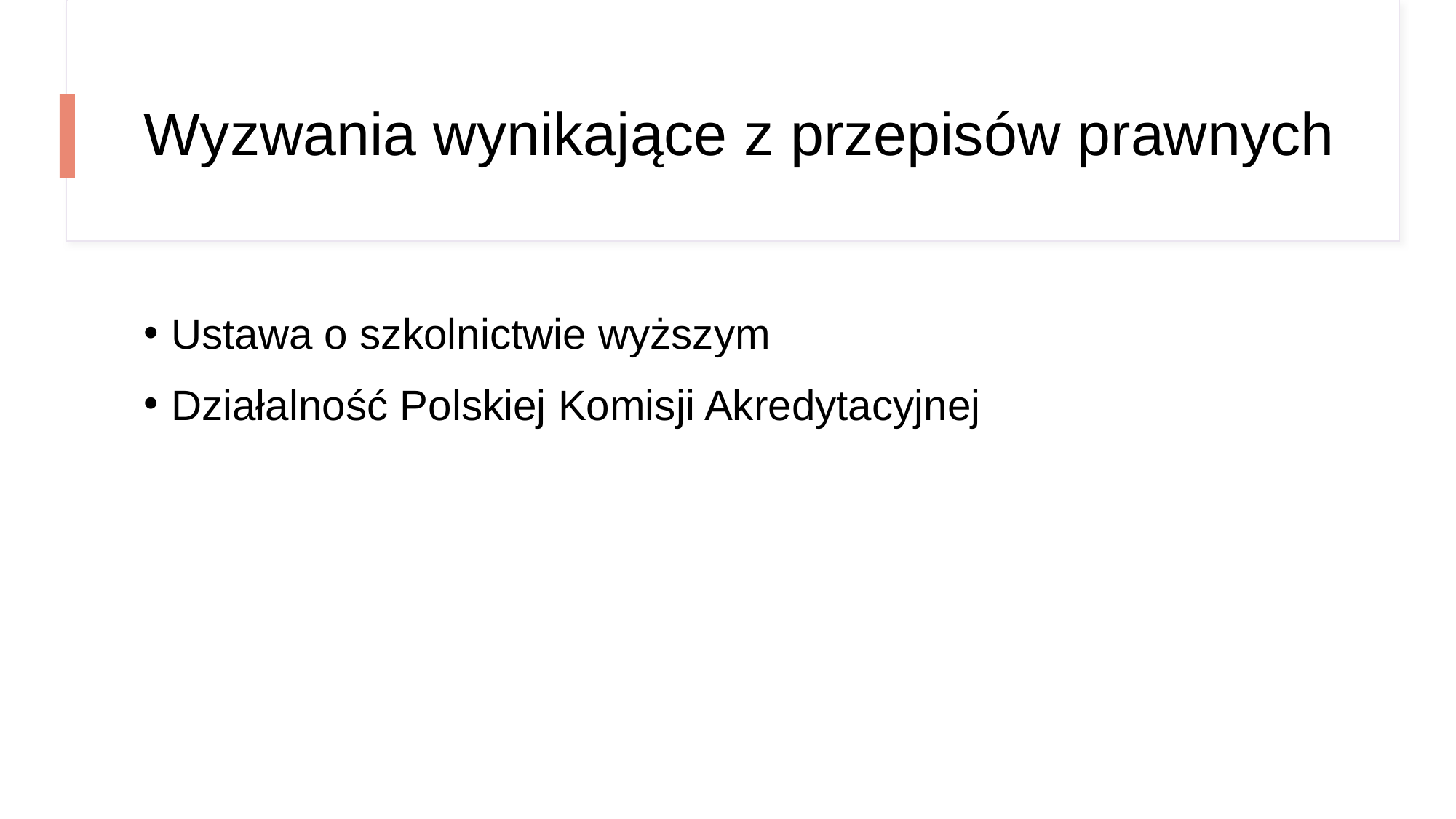

# Wyzwania wynikające z przepisów prawnych
Ustawa o szkolnictwie wyższym
Działalność Polskiej Komisji Akredytacyjnej